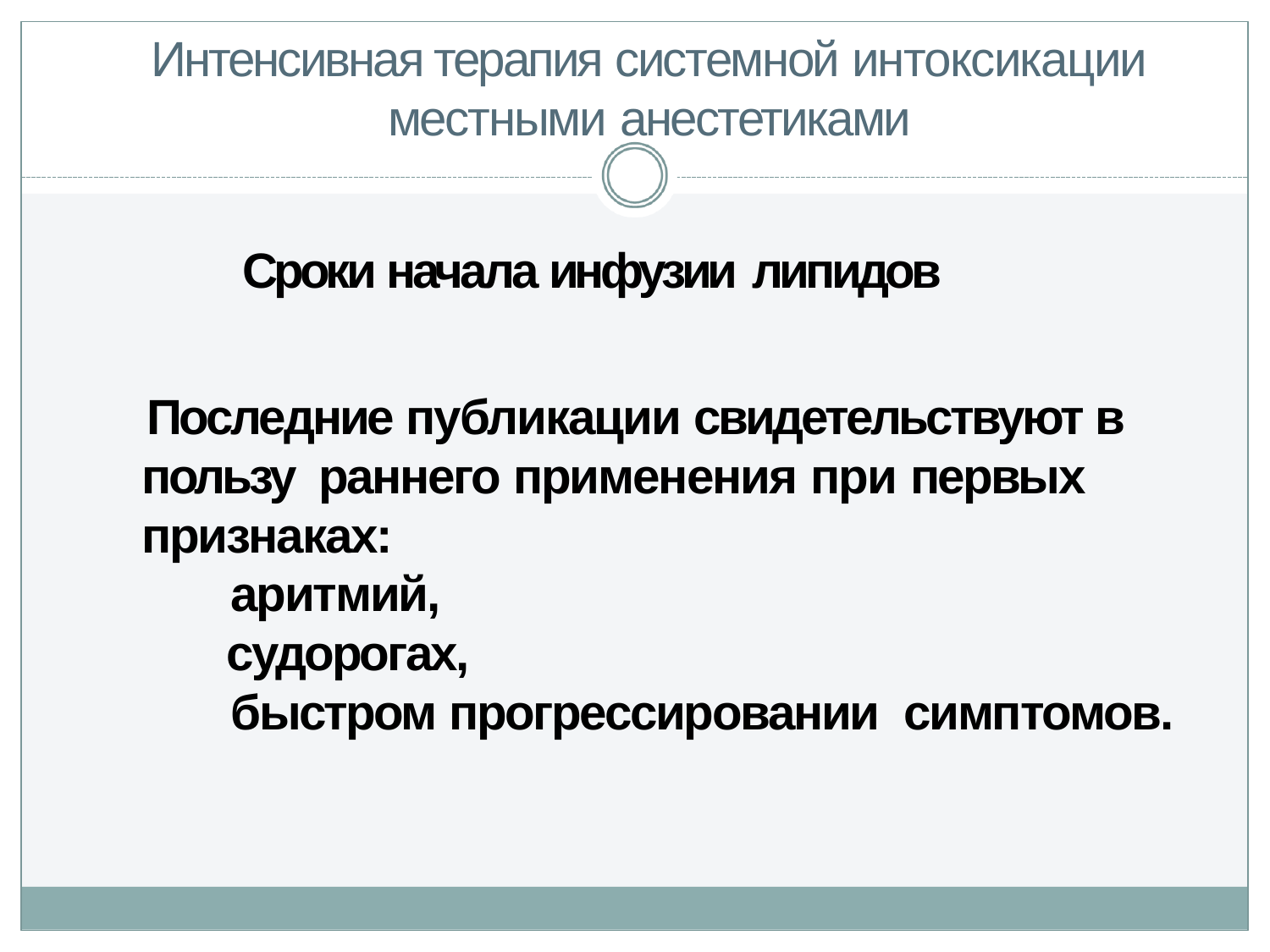

# Интенсивная терапия системной интоксикации  местными анестетиками

Сроки начала инфузии липидов

         Последние публикации свидетельствуют в пользу  раннего применения при первых признаках:
          аритмий,
           судорогах,
            быстром прогрессировании  симптомов.